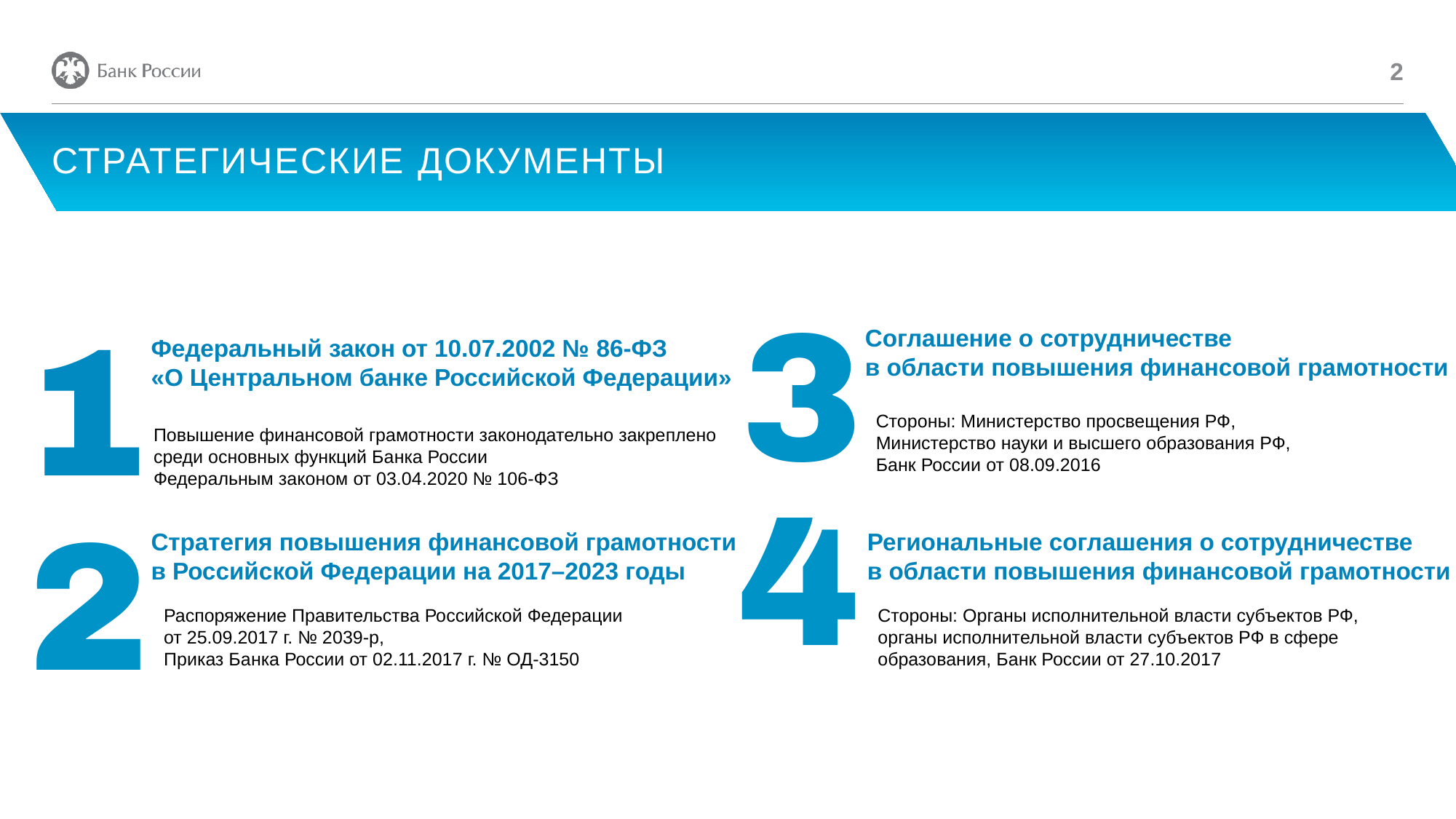

2

# СТРАТЕГИЧЕСКИЕ ДОКУМЕНТЫ
3
1
Соглашение о сотрудничестве
в области повышения финансовой грамотности
Федеральный закон от 10.07.2002 № 86-ФЗ
«О Центральном банке Российской Федерации»
Стороны: Министерство просвещения РФ,
Министерство науки и высшего образования РФ,
Банк России от 08.09.2016

Повышение финансовой грамотности законодательно закреплено
среди основных функций Банка России
Федеральным законом от 03.04.2020 № 106-ФЗ
4
2
Стратегия повышения финансовой грамотности в Российской Федерации на 2017–2023 годы
Региональные соглашения о сотрудничестве
в области повышения финансовой грамотности

Стороны: Органы исполнительной власти субъектов РФ,
органы исполнительной власти субъектов РФ в сфере образования, Банк России от 27.10.2017
Распоряжение Правительства Российской Федерации
от 25.09.2017 г. № 2039-р,
Приказ Банка России от 02.11.2017 г. № ОД-3150